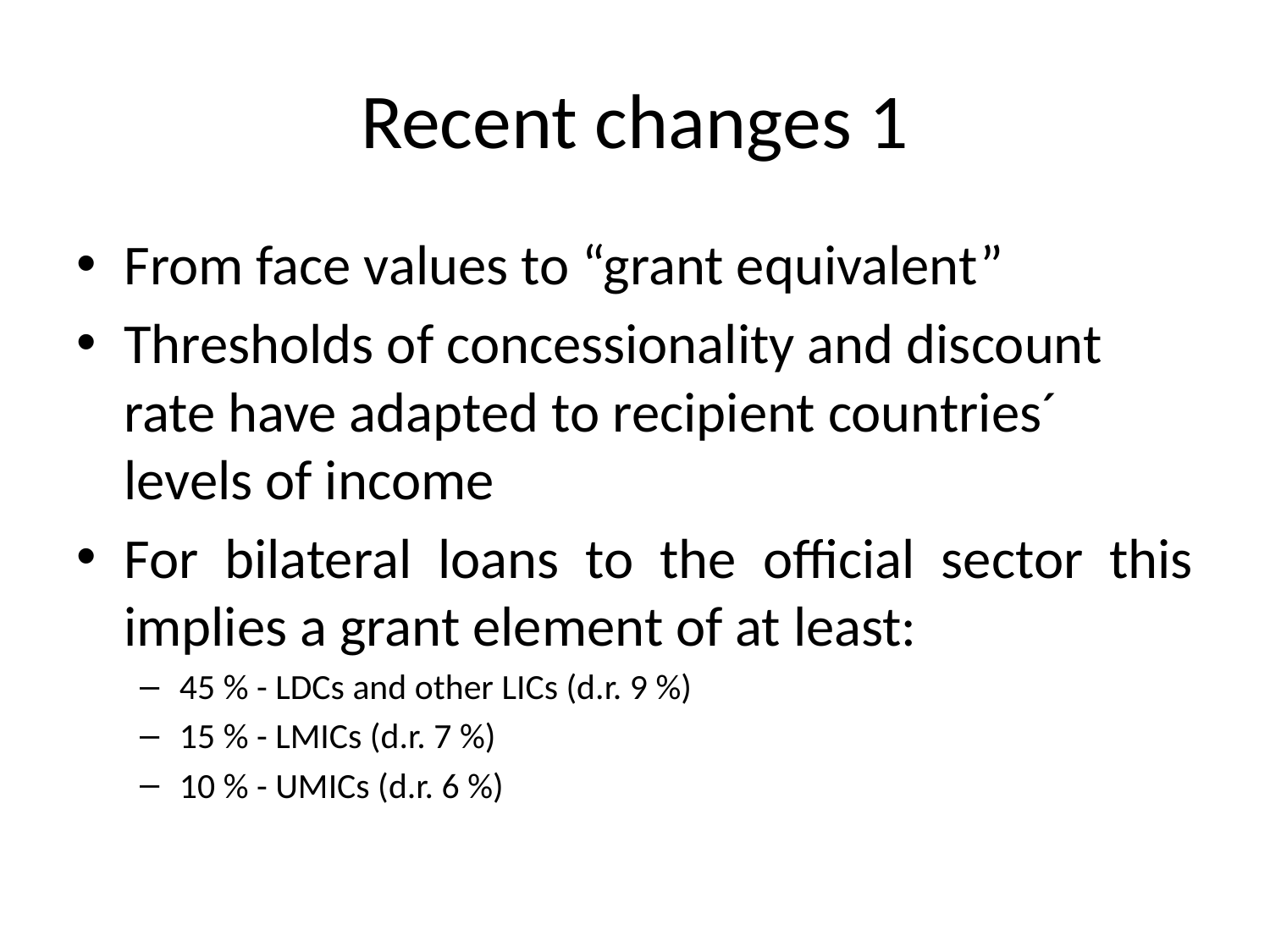

# Recent changes 1
From face values to “grant equivalent”
Thresholds of concessionality and discount rate have adapted to recipient countries´ levels of income
For bilateral loans to the official sector this implies a grant element of at least:
45 % - LDCs and other LICs (d.r. 9 %)
15 % - LMICs (d.r. 7 %)
10 % - UMICs (d.r. 6 %)